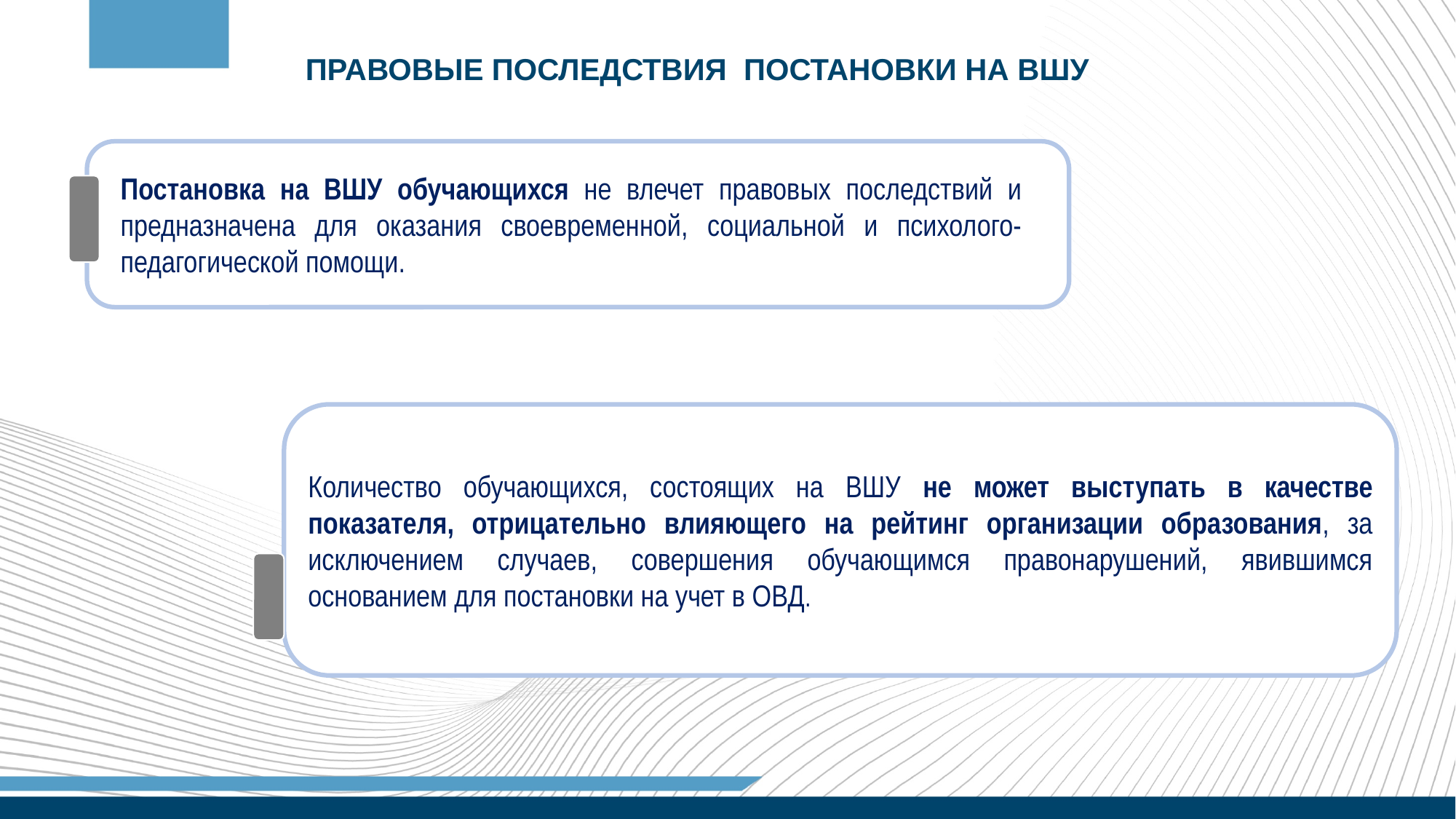

Правовые последствия  ПОСТАНОВКИ НА ВШУ

Постановка на ВШУ обучающихся не влечет правовых последствий и предназначена для оказания своевременной, социальной и психолого-педагогической помощи.

Количество обучающихся, состоящих на ВШУ не может выступать в качестве показателя, отрицательно влияющего на рейтинг организации образования, за исключением случаев, совершения обучающимся правонарушений, явившимся основанием для постановки на учет в ОВД.